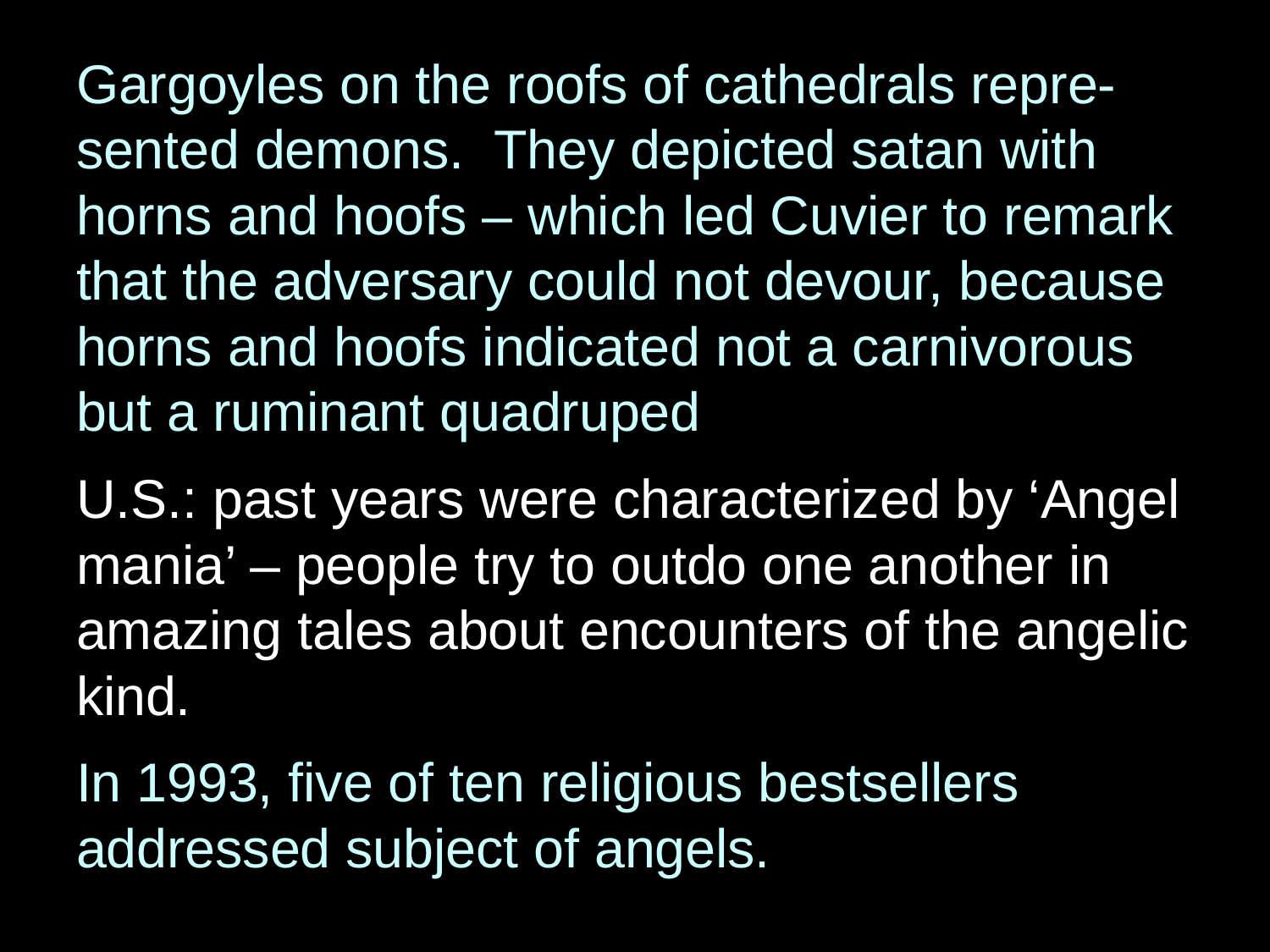

Gargoyles on the roofs of cathedrals repre-sented demons.  They depicted satan with horns and hoofs – which led Cuvier to remark that the adversary could not devour, because horns and hoofs indicated not a carnivorous but a ruminant quadruped
U.S.: past years were characterized by ‘Angel mania’ – people try to outdo one another in amazing tales about encounters of the angelic kind.
In 1993, five of ten religious bestsellers addressed subject of angels.